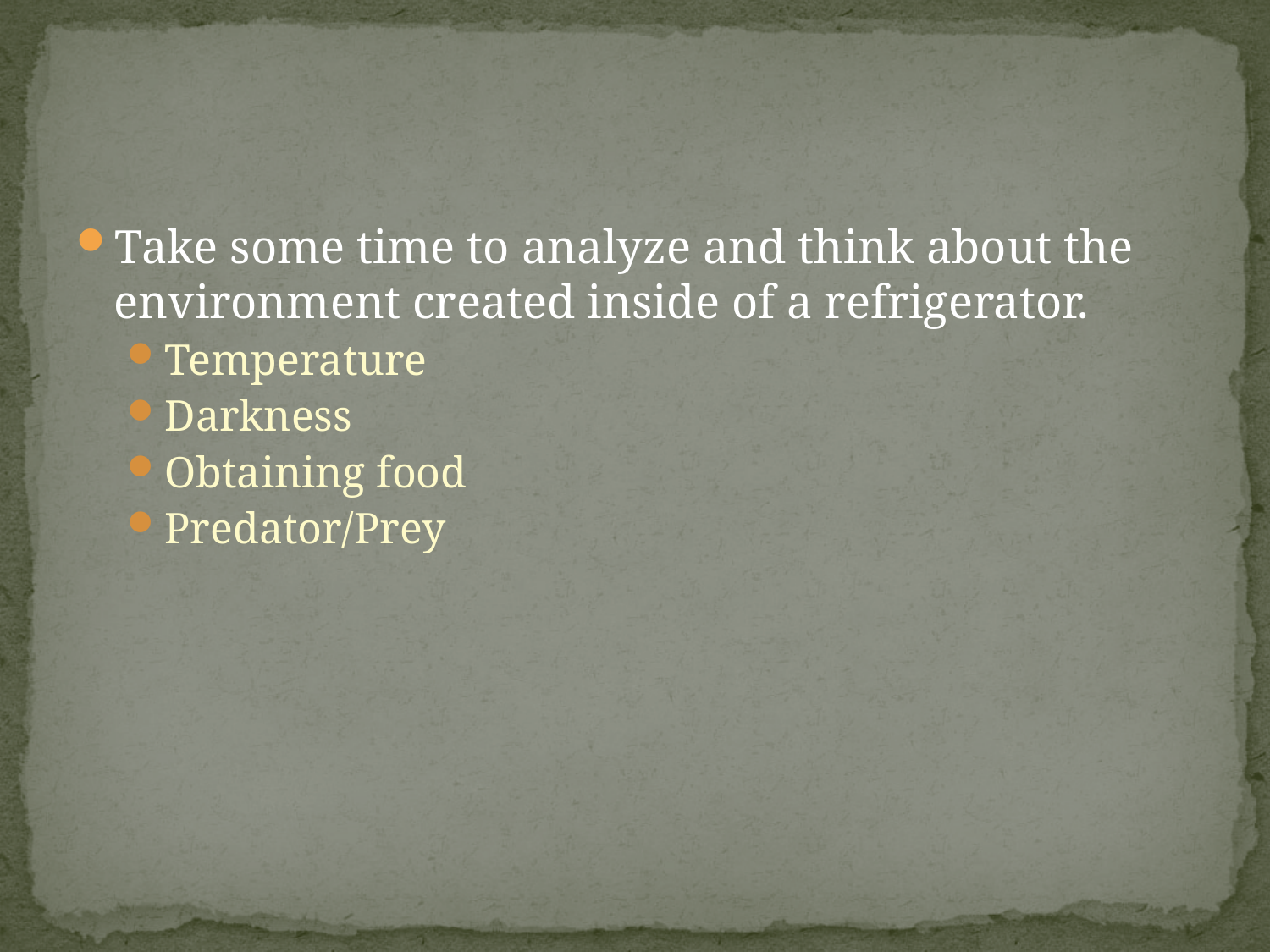

#
Take some time to analyze and think about the environment created inside of a refrigerator.
Temperature
Darkness
Obtaining food
Predator/Prey